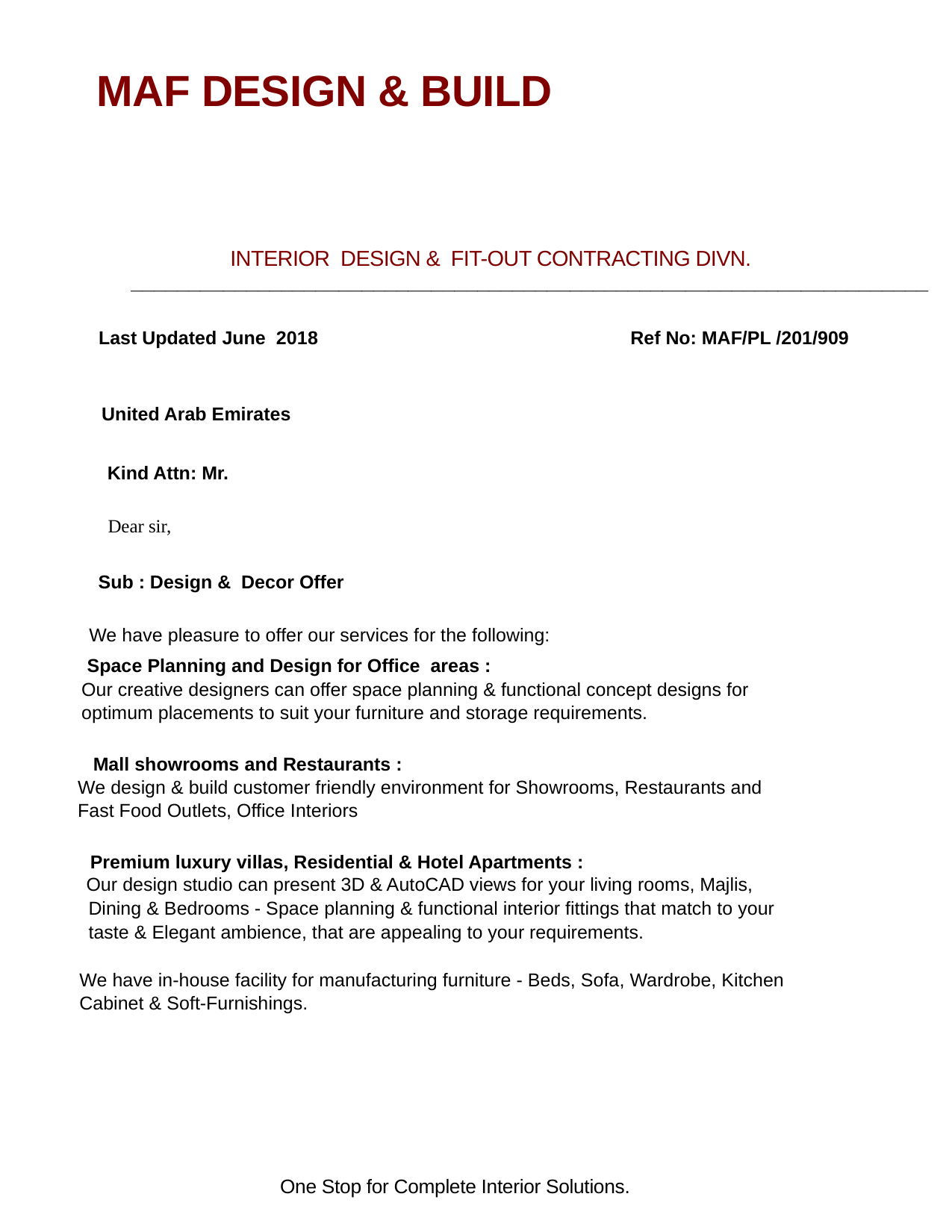

MAF DESIGN & BUILD
INTERIOR  DESIGN &  FIT-OUT CONTRACTING DIVN.
_____________________________________________________________________

Last Updated June  2018

Ref No: MAF/PL /201/909

United Arab Emirates

Kind Attn: Mr.

Dear sir,

Sub : Design &  Decor Offer

We have pleasure to offer our services for the following:

Space Planning and Design for Office  areas :

Our creative designers can offer space planning & functional concept designs for
optimum placements to suit your furniture and storage requirements.

Mall showrooms and Restaurants :

We design & build customer friendly environment for Showrooms, Restaurants and
Fast Food Outlets, Office Interiors

Premium luxury villas, Residential & Hotel Apartments :

Our design studio can present 3D & AutoCAD views for your living rooms, Majlis,

Dining & Bedrooms - Space planning & functional interior fittings that match to your
taste & Elegant ambience, that are appealing to your requirements.

We have in-house facility for manufacturing furniture - Beds, Sofa, Wardrobe, Kitchen
Cabinet & Soft-Furnishings.

One Stop for Complete Interior Solutions.

2